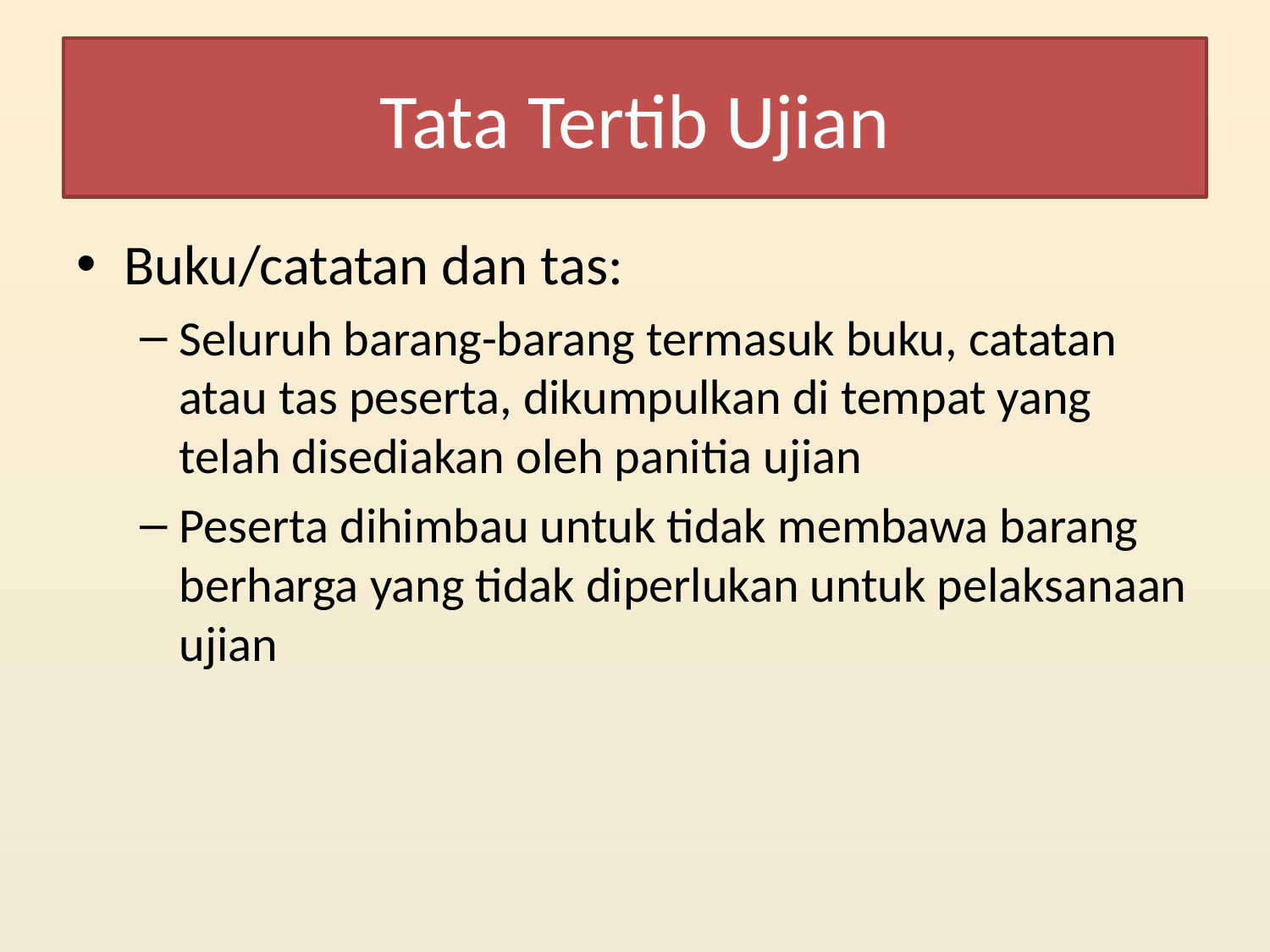

# Tata Tertib Ujian
Buku/catatan dan tas:
Seluruh barang-barang termasuk buku, catatan atau tas peserta, dikumpulkan di tempat yang telah disediakan oleh panitia ujian
Peserta dihimbau untuk tidak membawa barang berharga yang tidak diperlukan untuk pelaksanaan ujian